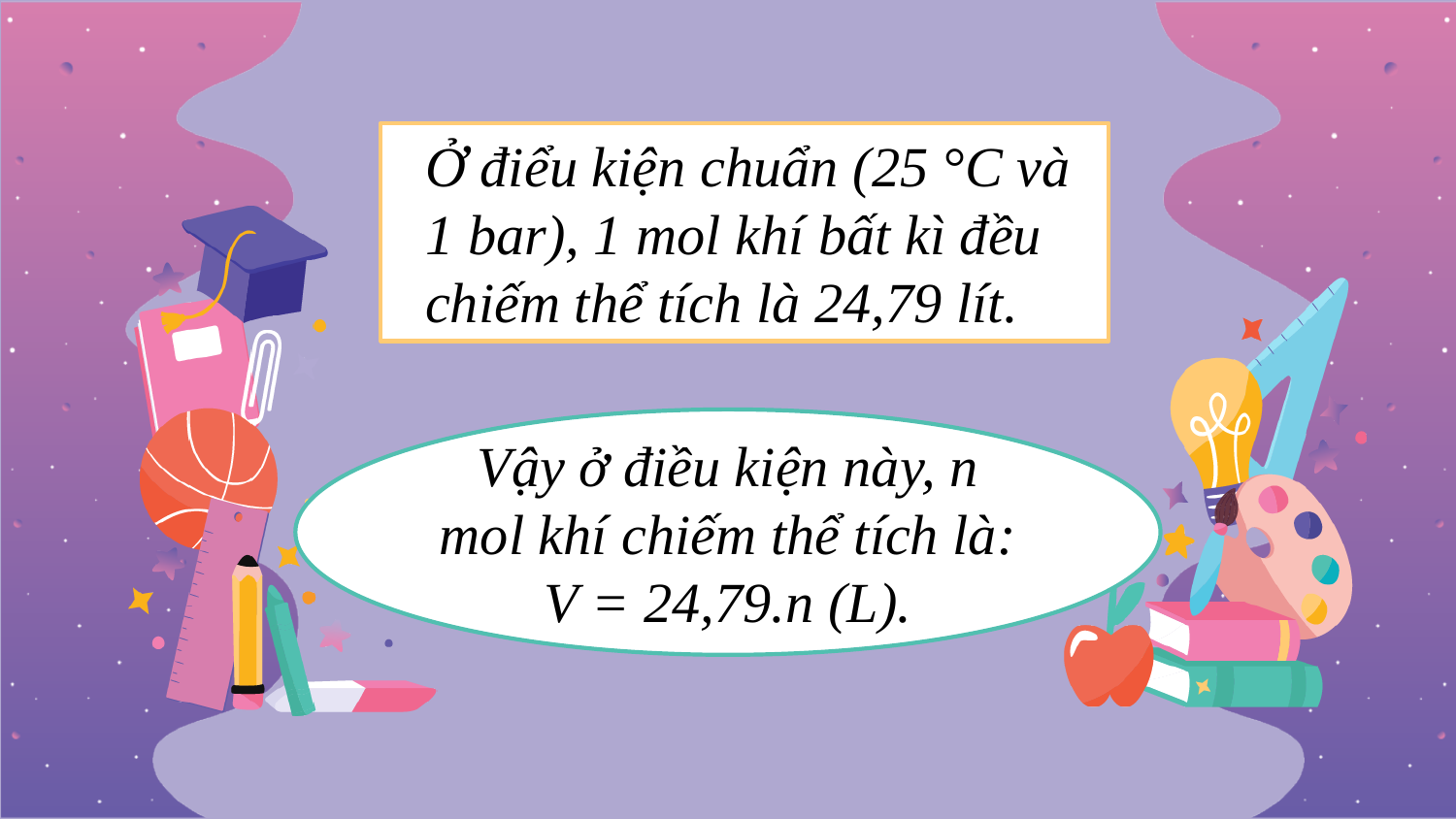

Ở điểu kiện chuẩn (25 °C và 1 bar), 1 mol khí bất kì đều chiếm thể tích là 24,79 lít.
Vậy ở điều kiện này, n mol khí chiếm thể tích là:
V = 24,79.n (L).